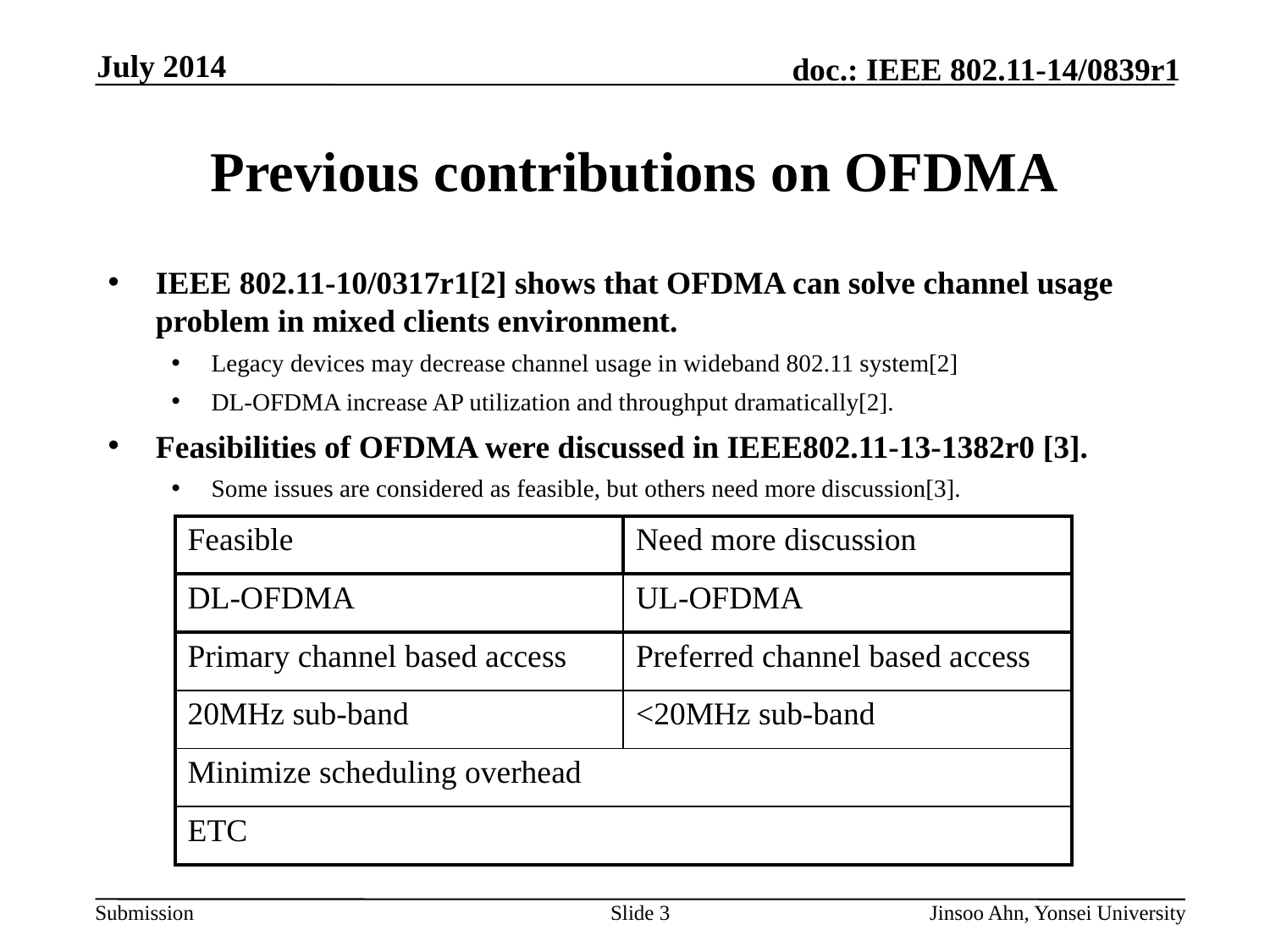

July 2014
# Previous contributions on OFDMA
IEEE 802.11-10/0317r1[2] shows that OFDMA can solve channel usage problem in mixed clients environment.
Legacy devices may decrease channel usage in wideband 802.11 system[2]
DL-OFDMA increase AP utilization and throughput dramatically[2].
Feasibilities of OFDMA were discussed in IEEE802.11-13-1382r0 [3].
Some issues are considered as feasible, but others need more discussion[3].

| Feasible | Need more discussion |
| --- | --- |
| DL-OFDMA | UL-OFDMA |
| Primary channel based access | Preferred channel based access |
| 20MHz sub-band | <20MHz sub-band |
| Minimize scheduling overhead |  |
| ETC |  |
Slide 3
Jinsoo Ahn, Yonsei University